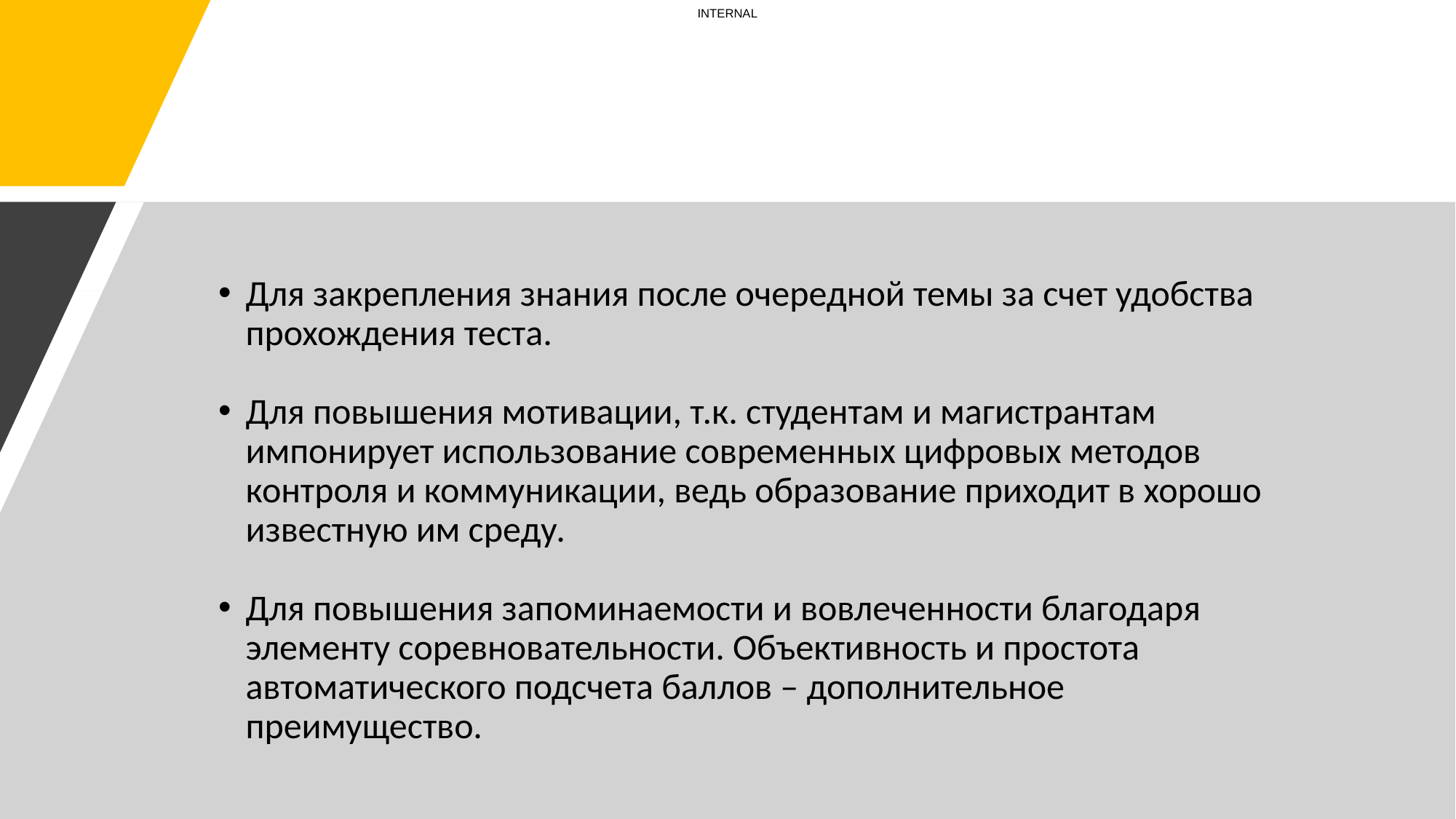

Для закрепления знания после очередной темы за счет удобства прохождения теста.

Для повышения мотивации, т.к. студентам и магистрантам импонирует использование современных цифровых методов контроля и коммуникации, ведь образование приходит в хорошо известную им среду.

Для повышения запоминаемости и вовлеченности благодаря элементу соревновательности. Объективность и простота автоматического подсчета баллов – дополнительное преимущество.